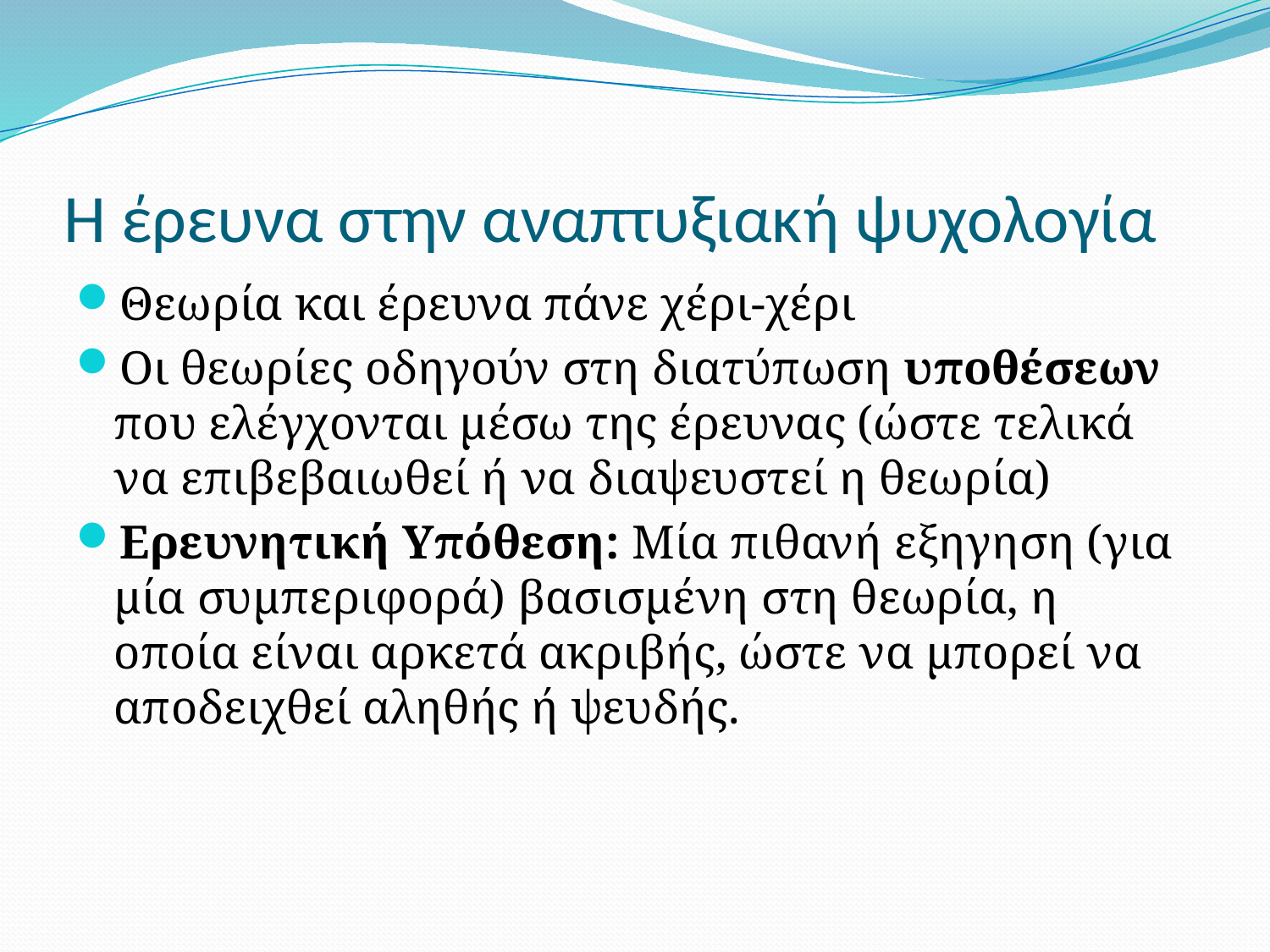

# Η έρευνα στην αναπτυξιακή ψυχολογία
Θεωρία και έρευνα πάνε χέρι-χέρι
Οι θεωρίες οδηγούν στη διατύπωση υποθέσεων που ελέγχονται μέσω της έρευνας (ώστε τελικά να επιβεβαιωθεί ή να διαψευστεί η θεωρία)
Ερευνητική Υπόθεση: Μία πιθανή εξηγηση (για μία συμπεριφορά) βασισμένη στη θεωρία, η οποία είναι αρκετά ακριβής, ώστε να μπορεί να αποδειχθεί αληθής ή ψευδής.